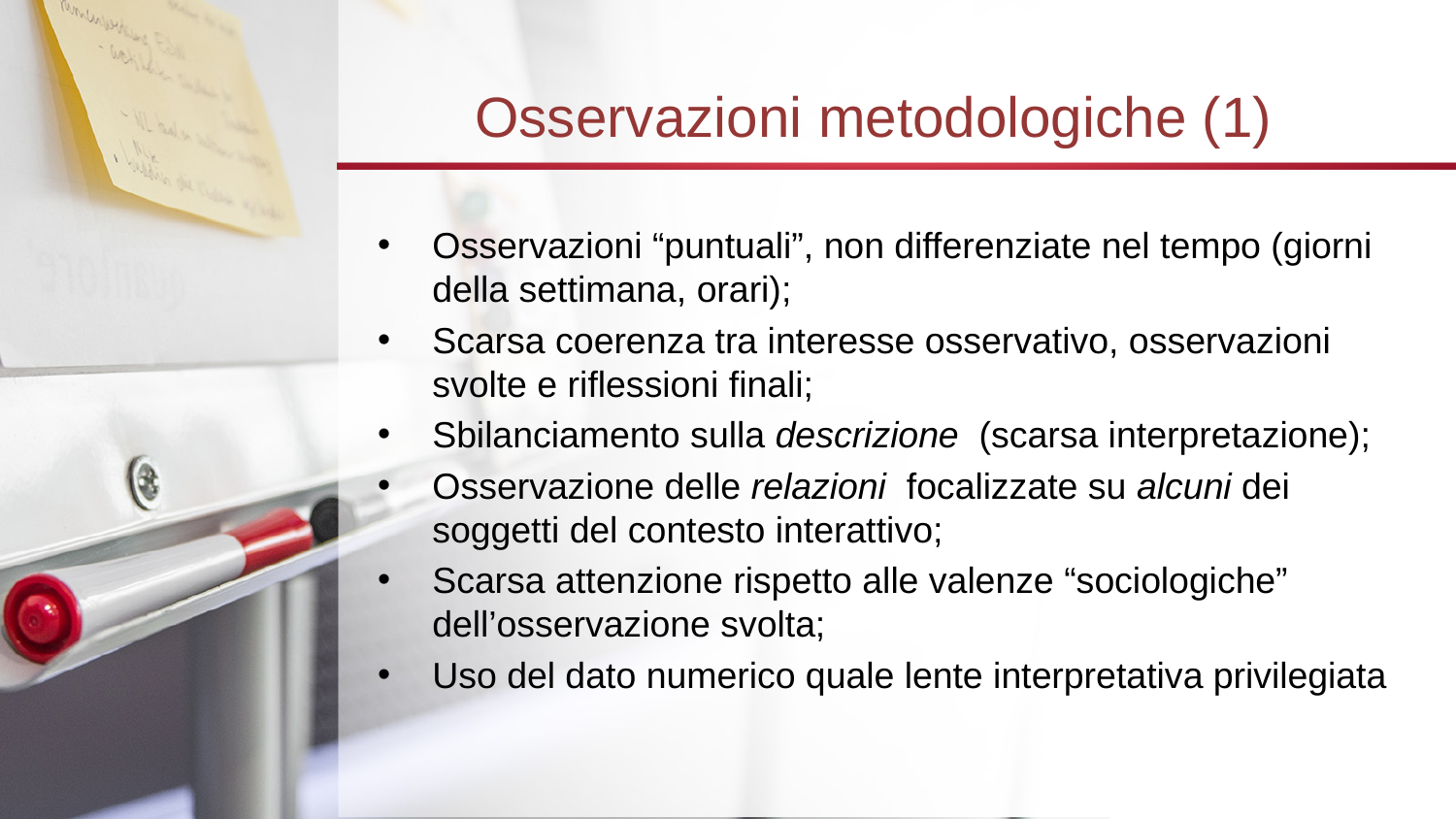

# Osservazioni metodologiche (1)
Osservazioni “puntuali”, non differenziate nel tempo (giorni della settimana, orari);
Scarsa coerenza tra interesse osservativo, osservazioni svolte e riflessioni finali;
Sbilanciamento sulla descrizione  (scarsa interpretazione);
Osservazione delle relazioni  focalizzate su alcuni dei soggetti del contesto interattivo;
Scarsa attenzione rispetto alle valenze “sociologiche” dell’osservazione svolta;
Uso del dato numerico quale lente interpretativa privilegiata